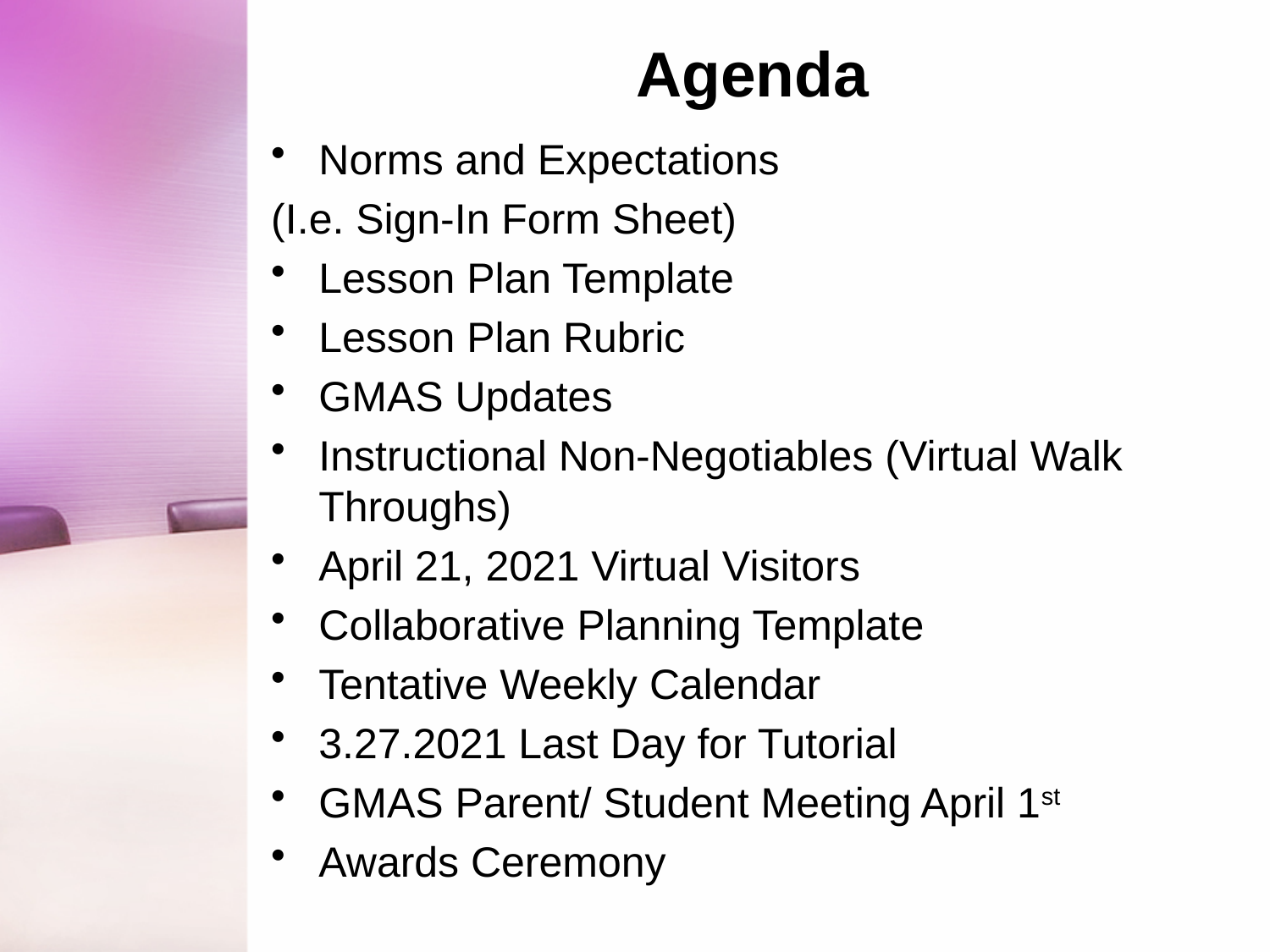

# Agenda
Norms and Expectations
(I.e. Sign-In Form Sheet)
Lesson Plan Template
Lesson Plan Rubric
GMAS Updates
Instructional Non-Negotiables (Virtual Walk Throughs)
April 21, 2021 Virtual Visitors
Collaborative Planning Template
Tentative Weekly Calendar
3.27.2021 Last Day for Tutorial
GMAS Parent/ Student Meeting April 1st
Awards Ceremony